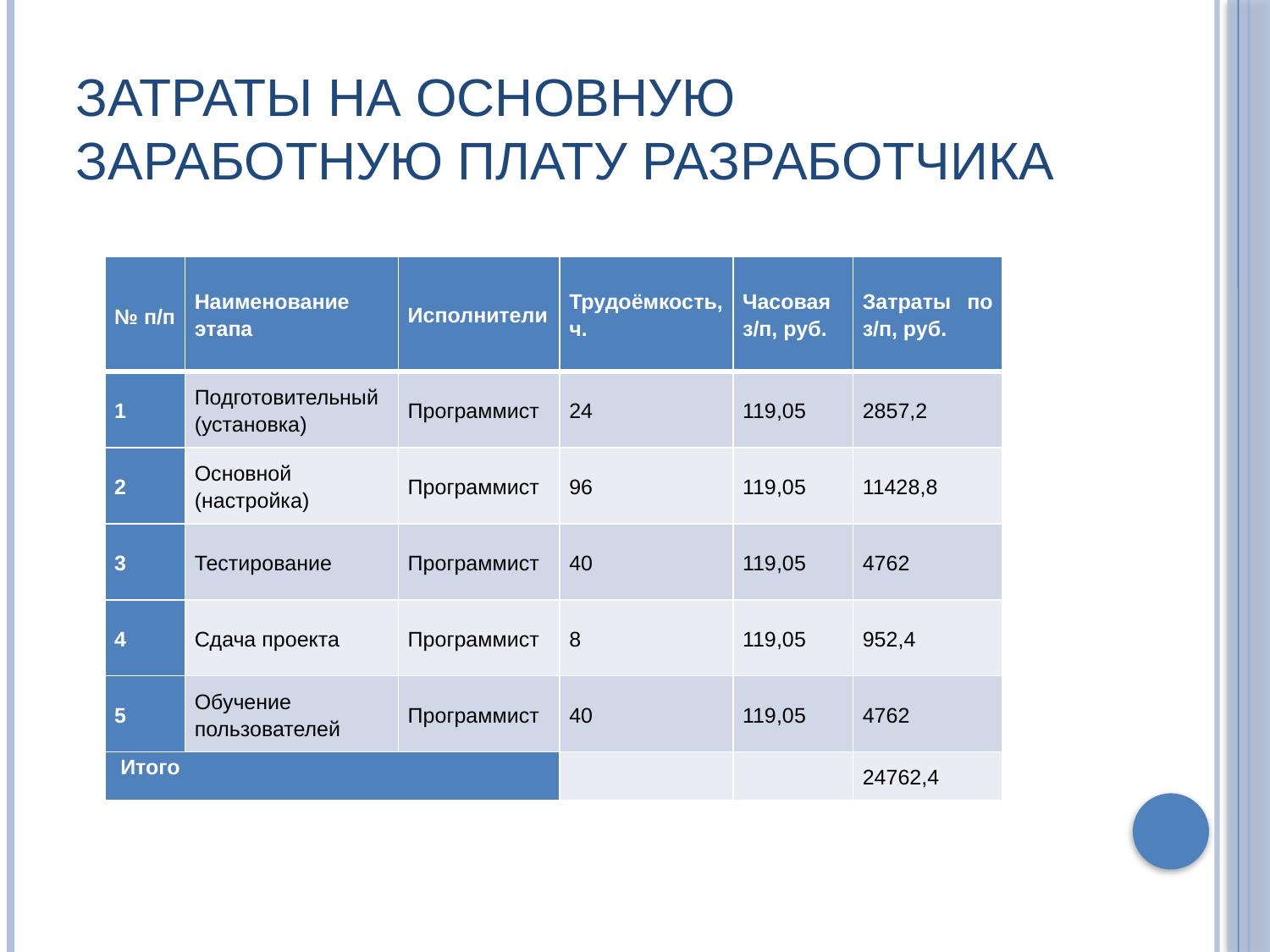

# Затраты на основную заработную плату разработчика
| № п/п | Наименование этапа | Исполнители | Трудоёмкость, ч. | Часовая з/п, руб. | Затраты по з/п, руб. |
| --- | --- | --- | --- | --- | --- |
| 1 | Подготовительный (установка) | Программист | 24 | 119,05 | 2857,2 |
| 2 | Основной (настройка) | Программист | 96 | 119,05 | 11428,8 |
| 3 | Тестирование | Программист | 40 | 119,05 | 4762 |
| 4 | Сдача проекта | Программист | 8 | 119,05 | 952,4 |
| 5 | Обучение пользователей | Программист | 40 | 119,05 | 4762 |
| Итого |  |  |  |  | 24762,4 |